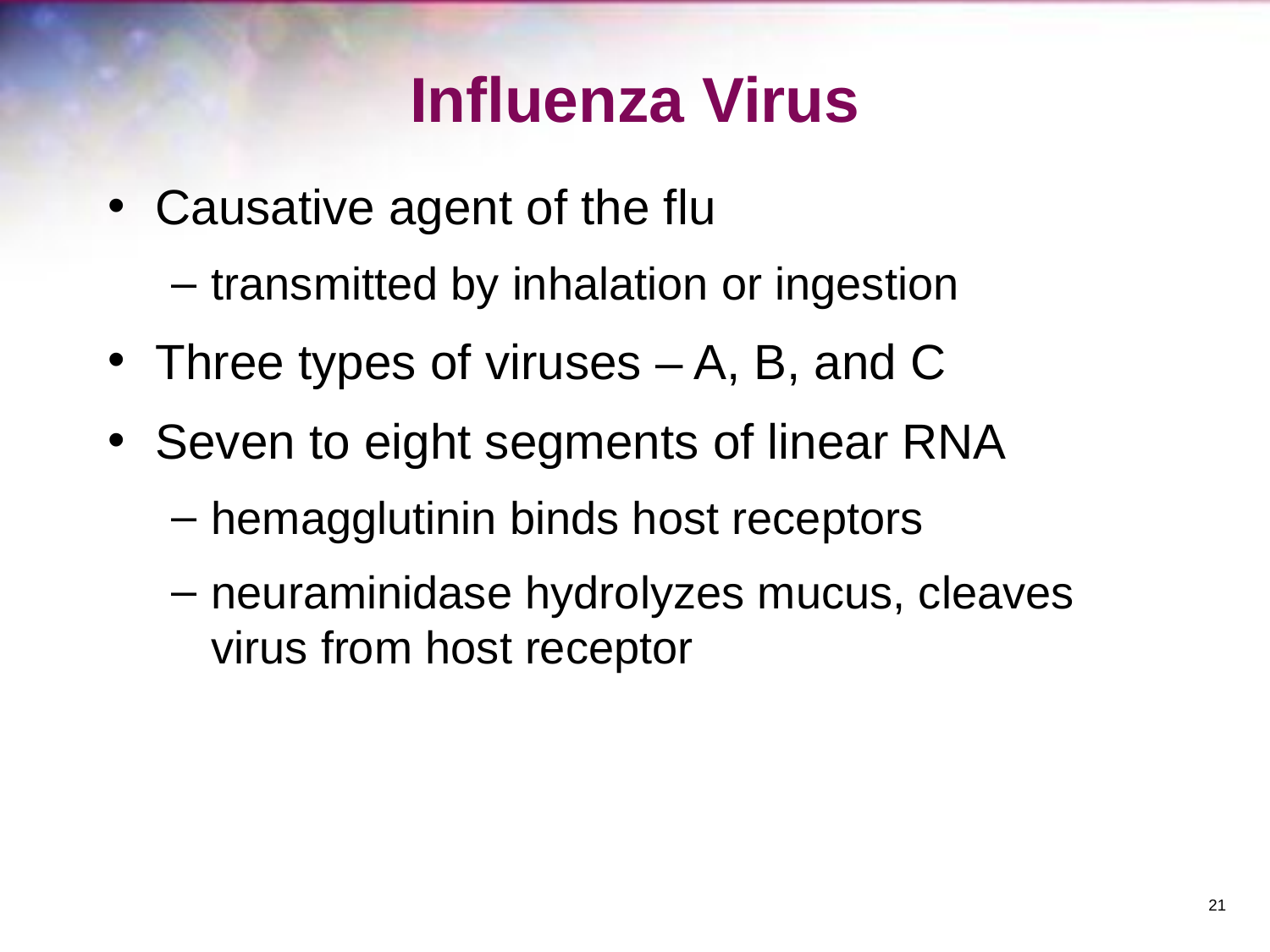

# Influenza Virus
Causative agent of the flu
transmitted by inhalation or ingestion
Three types of viruses – A, B, and C
Seven to eight segments of linear RNA
hemagglutinin binds host receptors
neuraminidase hydrolyzes mucus, cleaves virus from host receptor
21